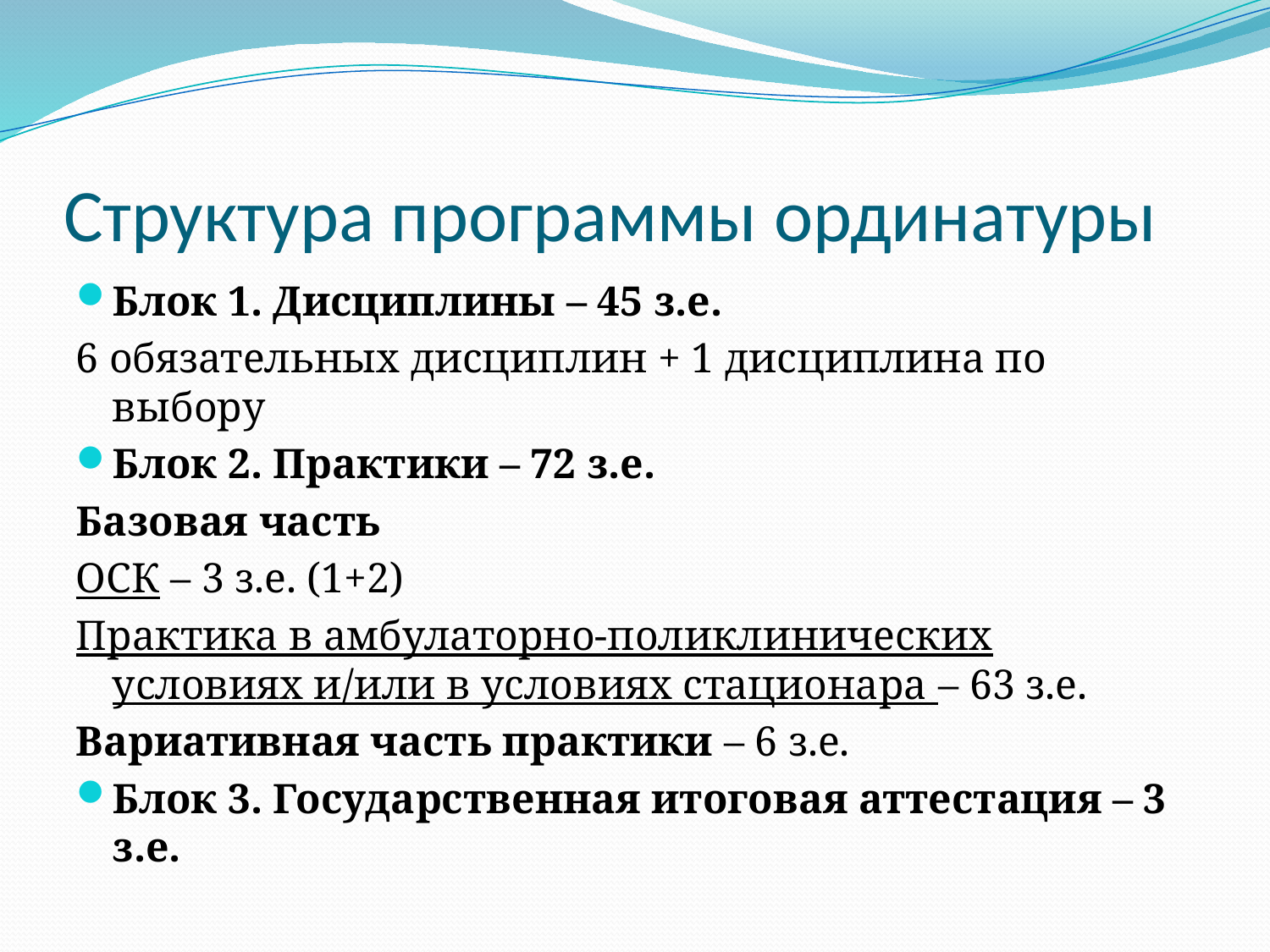

# Структура программы ординатуры
Блок 1. Дисциплины – 45 з.е.
6 обязательных дисциплин + 1 дисциплина по выбору
Блок 2. Практики – 72 з.е.
Базовая часть
ОСК – 3 з.е. (1+2)
Практика в амбулаторно-поликлинических условиях и/или в условиях стационара – 63 з.е.
Вариативная часть практики – 6 з.е.
Блок 3. Государственная итоговая аттестация – 3 з.е.